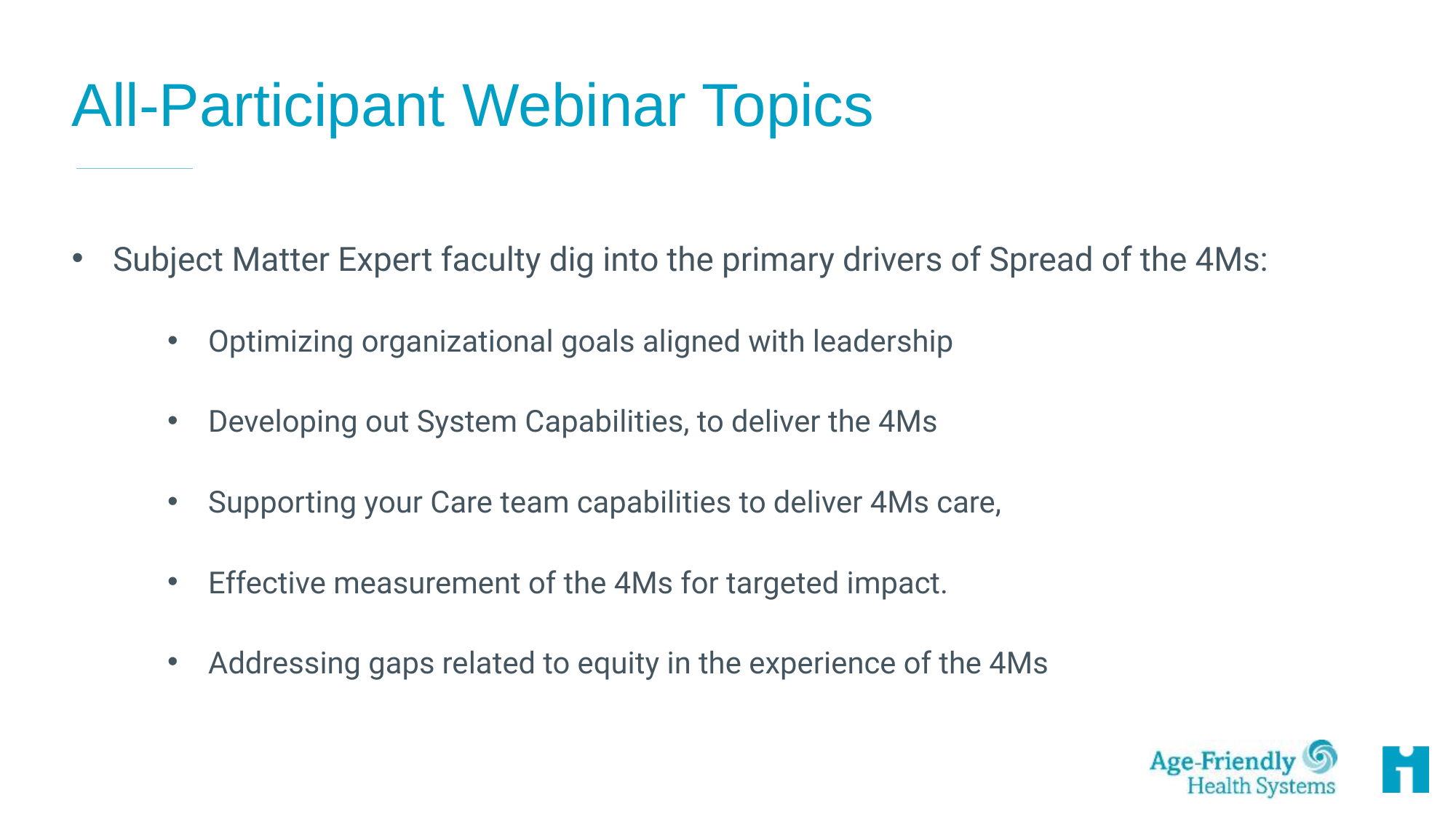

# All-Participant Webinar Topics
Subject Matter Expert faculty dig into the primary drivers of Spread of the 4Ms:
Optimizing organizational goals aligned with leadership
Developing out System Capabilities, to deliver the 4Ms
Supporting your Care team capabilities to deliver 4Ms care,
Effective measurement of the 4Ms for targeted impact.
Addressing gaps related to equity in the experience of the 4Ms